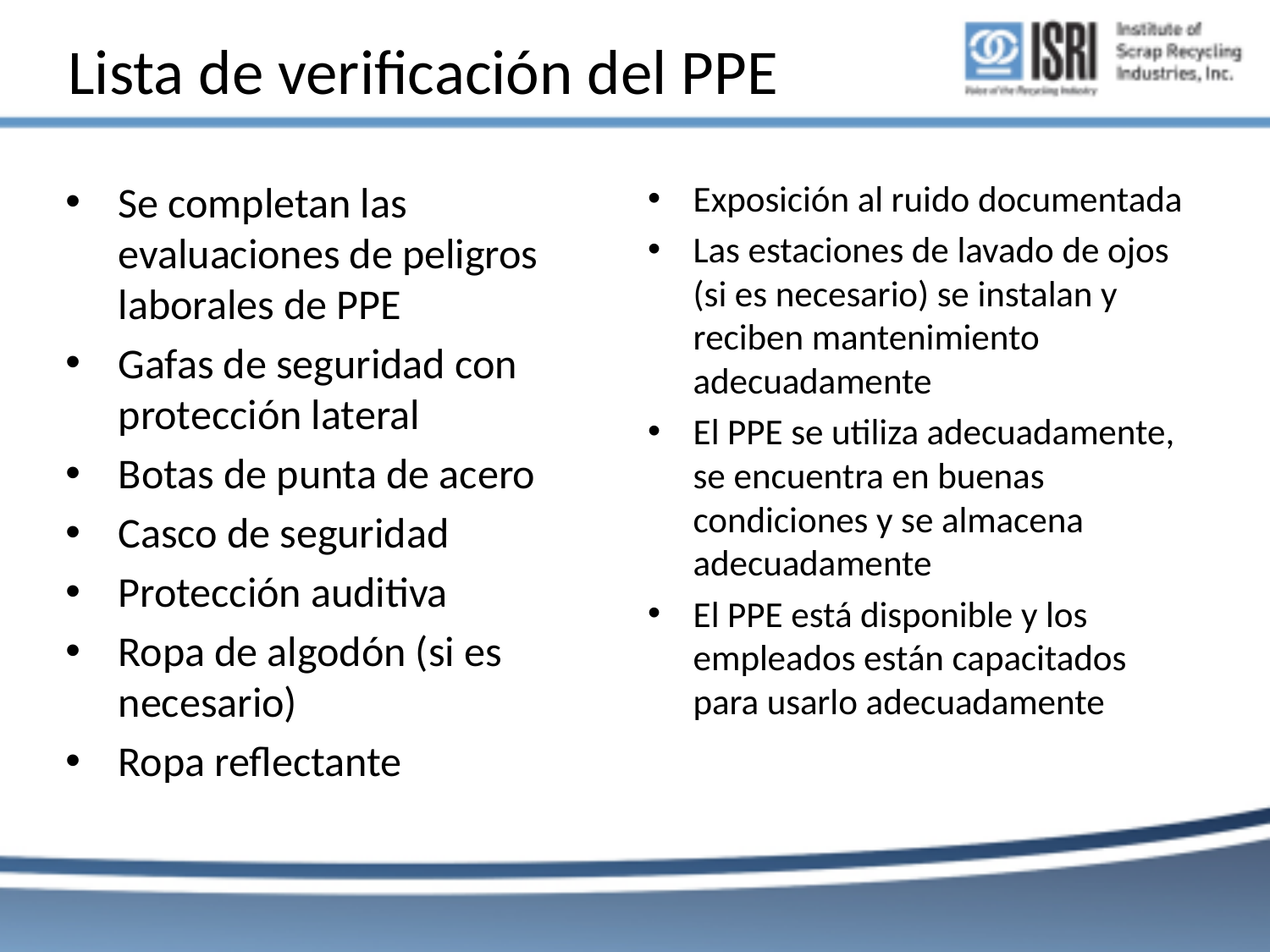

# Lista de verificación del PPE
Se completan las evaluaciones de peligros laborales de PPE
Gafas de seguridad con protección lateral
Botas de punta de acero
Casco de seguridad
Protección auditiva
Ropa de algodón (si es necesario)
Ropa reflectante
Exposición al ruido documentada
Las estaciones de lavado de ojos (si es necesario) se instalan y reciben mantenimiento adecuadamente
El PPE se utiliza adecuadamente, se encuentra en buenas condiciones y se almacena adecuadamente
El PPE está disponible y los empleados están capacitados para usarlo adecuadamente